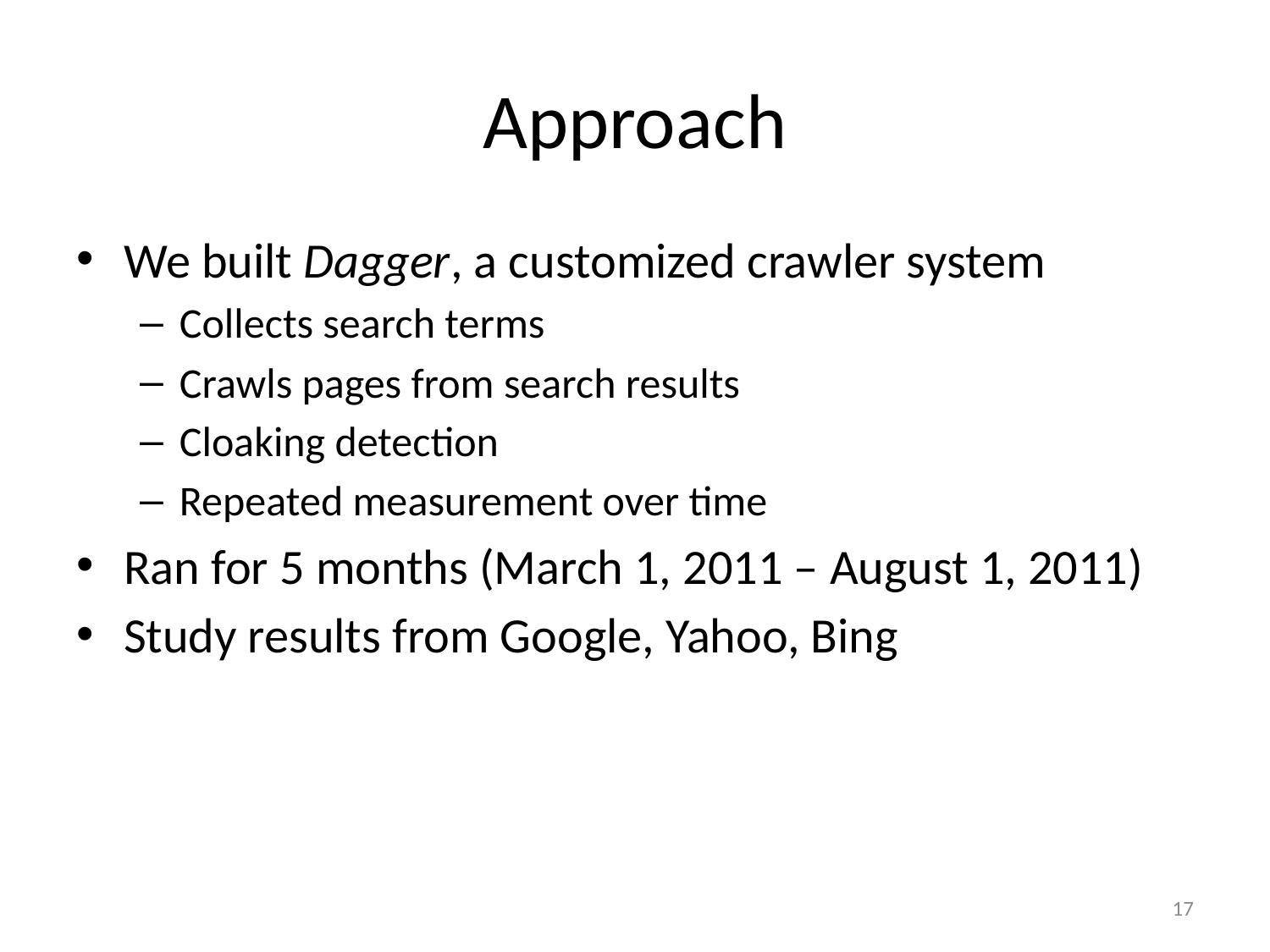

# Approach
We built Dagger, a customized crawler system
Collects search terms
Crawls pages from search results
Cloaking detection
Repeated measurement over time
Ran for 5 months (March 1, 2011 – August 1, 2011)
Study results from Google, Yahoo, Bing
17